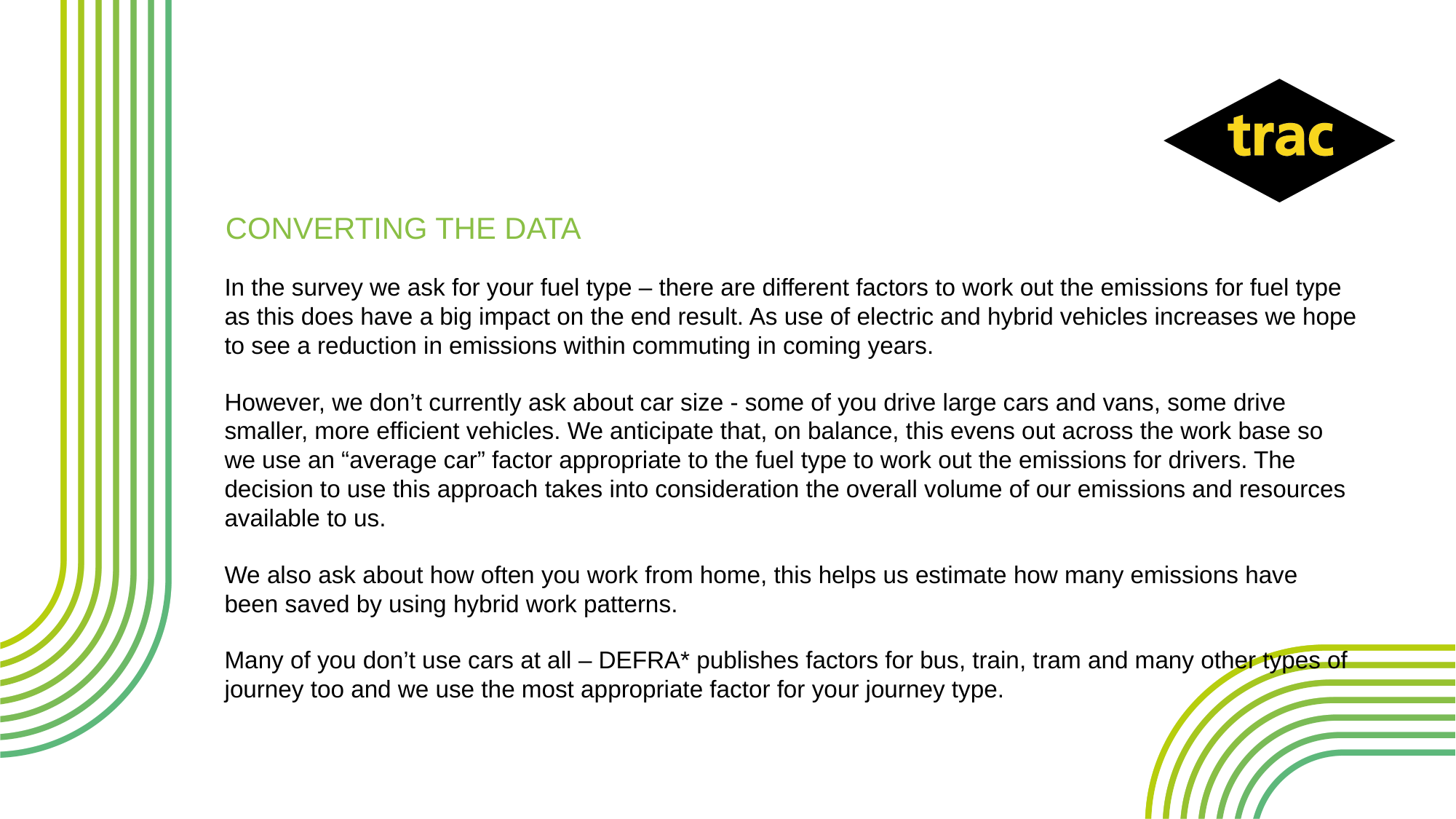

Converting the data
In the survey we ask for your fuel type – there are different factors to work out the emissions for fuel type as this does have a big impact on the end result. As use of electric and hybrid vehicles increases we hope to see a reduction in emissions within commuting in coming years.
However, we don’t currently ask about car size - some of you drive large cars and vans, some drive smaller, more efficient vehicles. We anticipate that, on balance, this evens out across the work base so we use an “average car” factor appropriate to the fuel type to work out the emissions for drivers. The decision to use this approach takes into consideration the overall volume of our emissions and resources available to us.
We also ask about how often you work from home, this helps us estimate how many emissions have been saved by using hybrid work patterns.
Many of you don’t use cars at all – DEFRA* publishes factors for bus, train, tram and many other types of journey too and we use the most appropriate factor for your journey type.